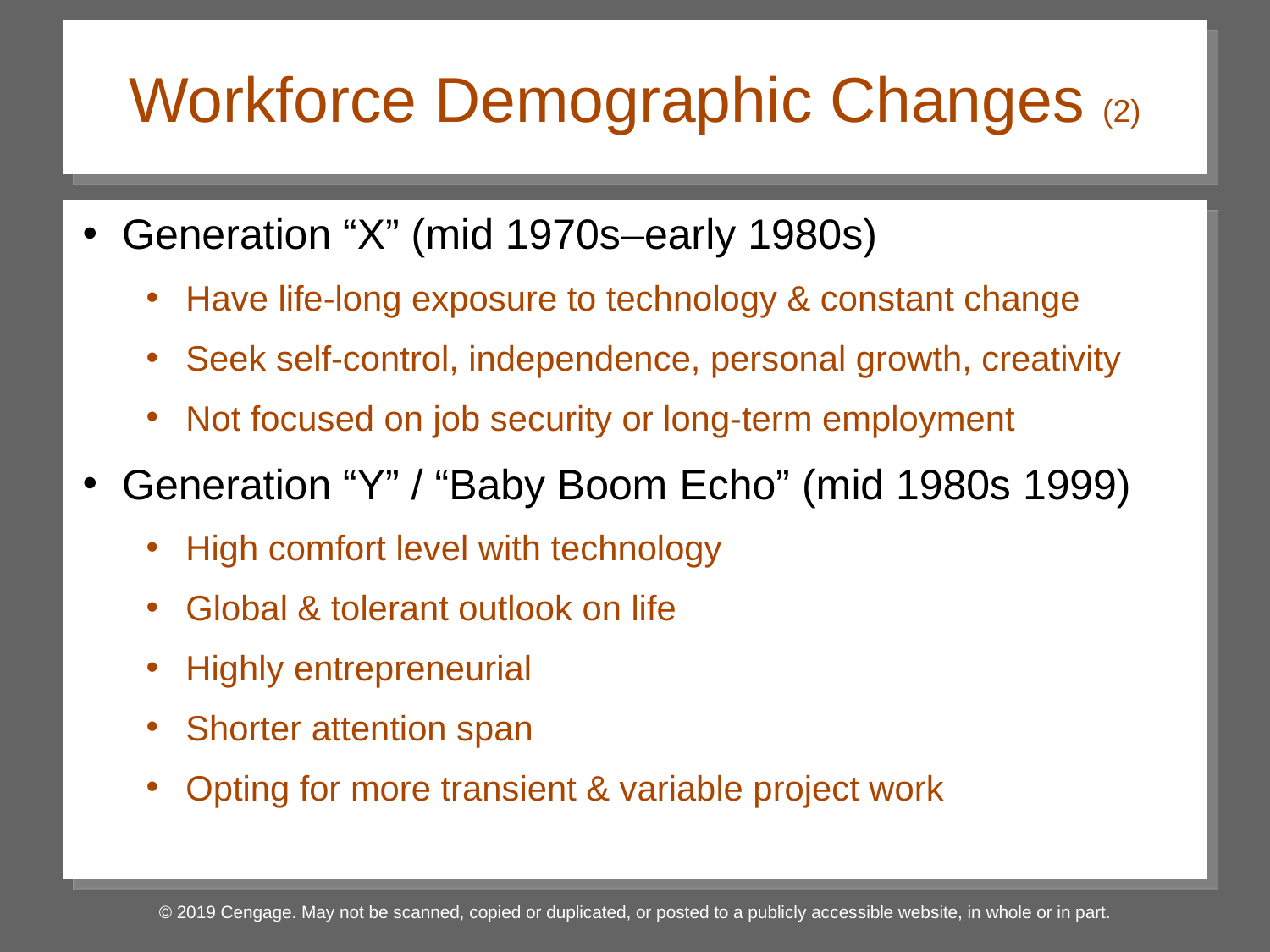

# Workforce Demographic Changes (2)
Generation “X” (mid 1970s–early 1980s)
Have life-long exposure to technology & constant change
Seek self-control, independence, personal growth, creativity
Not focused on job security or long-term employment
Generation “Y” / “Baby Boom Echo” (mid 1980s 1999)
High comfort level with technology
Global & tolerant outlook on life
Highly entrepreneurial
Shorter attention span
Opting for more transient & variable project work